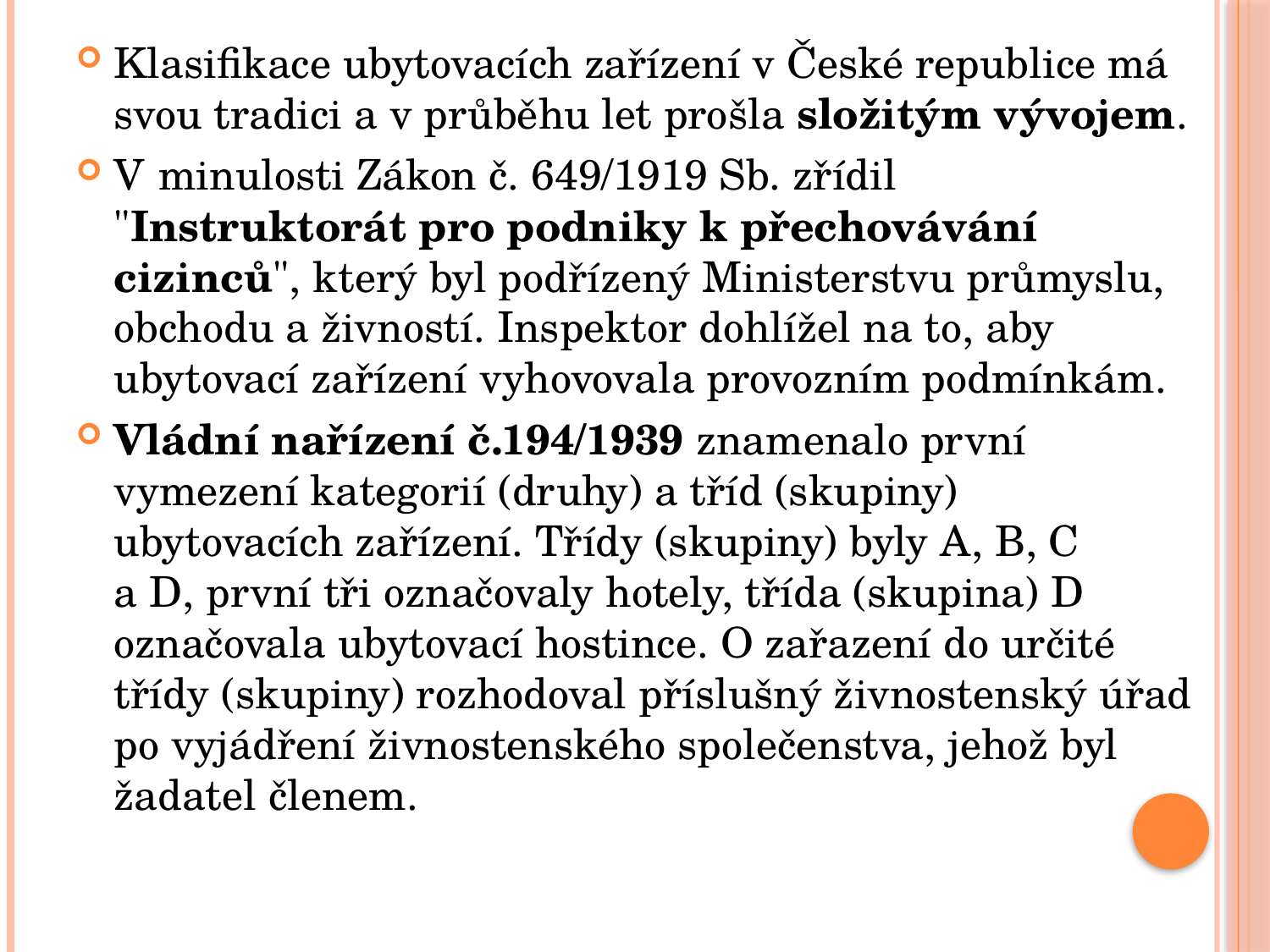

Klasifikace ubytovacích zařízení v České republice má svou tradici a v průběhu let prošla složitým vývojem.
V minulosti Zákon č. 649/1919 Sb. zřídil "Instruktorát pro podniky k přechovávání cizinců", který byl podřízený Ministerstvu průmyslu, obchodu a živností. Inspektor dohlížel na to, aby ubytovací zařízení vyhovovala provozním podmínkám.
Vládní nařízení č.194/1939 znamenalo první vymezení kategorií (druhy) a tříd (skupiny) ubytovacích zařízení. Třídy (skupiny) byly A, B, C         a D, první tři označovaly hotely, třída (skupina) D označovala ubytovací hostince. O zařazení do určité třídy (skupiny) rozhodoval příslušný živnostenský úřad po vyjádření živnostenského společenstva, jehož byl žadatel členem.

#